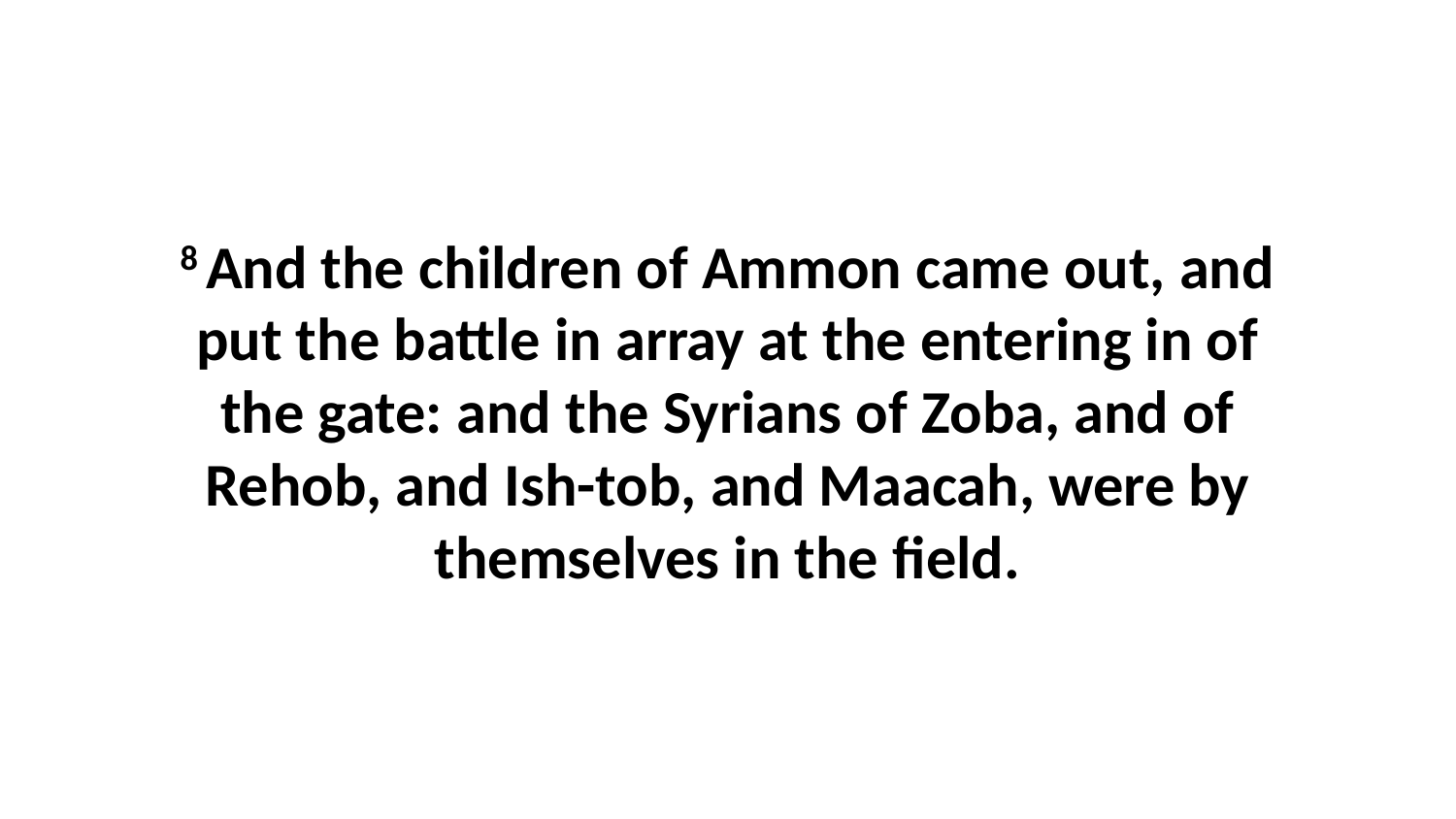

8 And the children of Ammon came out, and put the battle in array at the entering in of the gate: and the Syrians of Zoba, and of Rehob, and Ish-tob, and Maacah, were by themselves in the field.